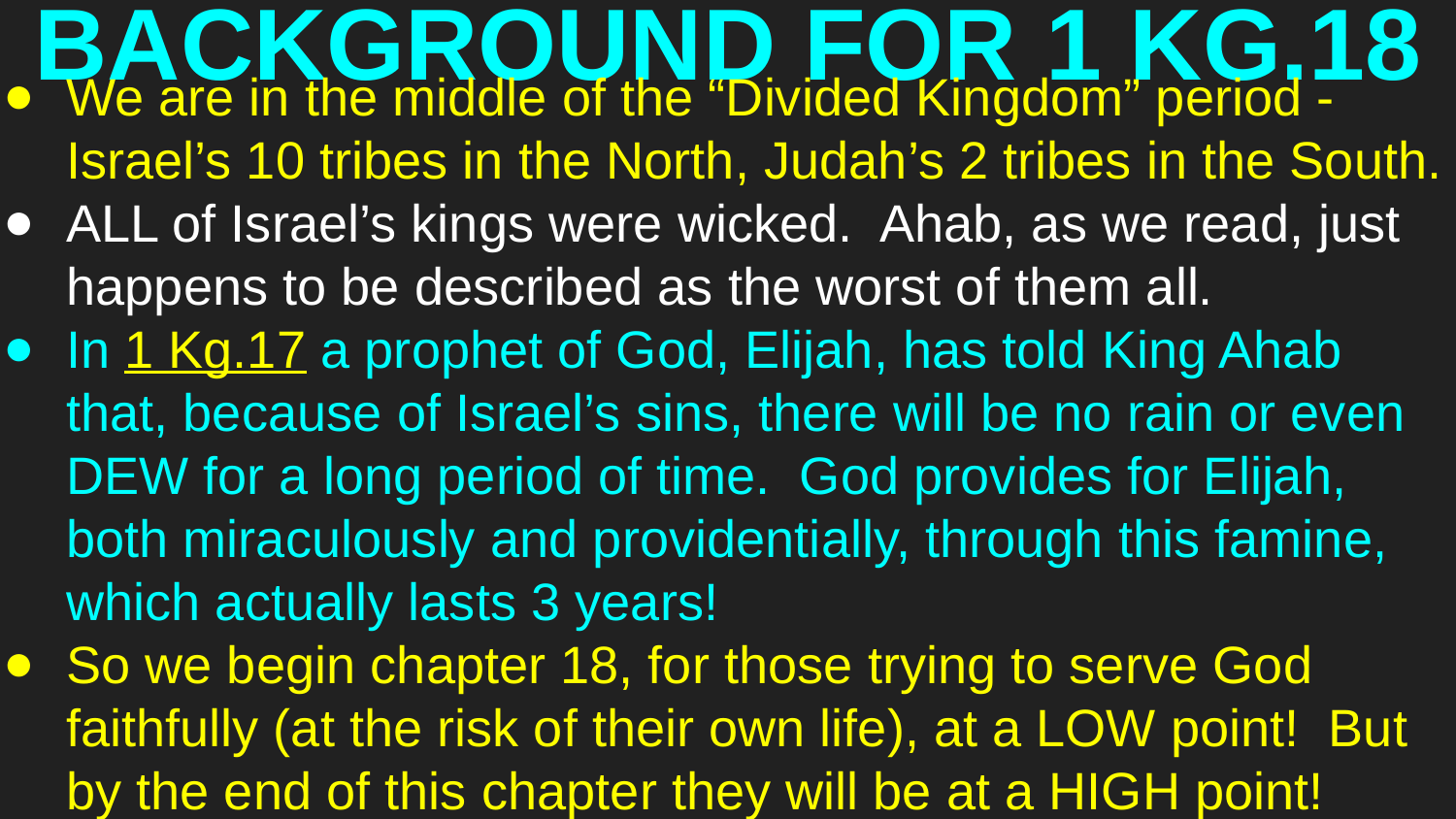

# BACKGROUND FOR 1 KG.18
We are in the middle of the “Divided Kingdom” period - Israel’s 10 tribes in the North, Judah’s 2 tribes in the South.
ALL of Israel’s kings were wicked.  Ahab, as we read, just happens to be described as the worst of them all.
In 1 Kg.17 a prophet of God, Elijah, has told King Ahab that, because of Israel’s sins, there will be no rain or even DEW for a long period of time.  God provides for Elijah, both miraculously and providentially, through this famine, which actually lasts 3 years!
So we begin chapter 18, for those trying to serve God faithfully (at the risk of their own life), at a LOW point!  But by the end of this chapter they will be at a HIGH point!